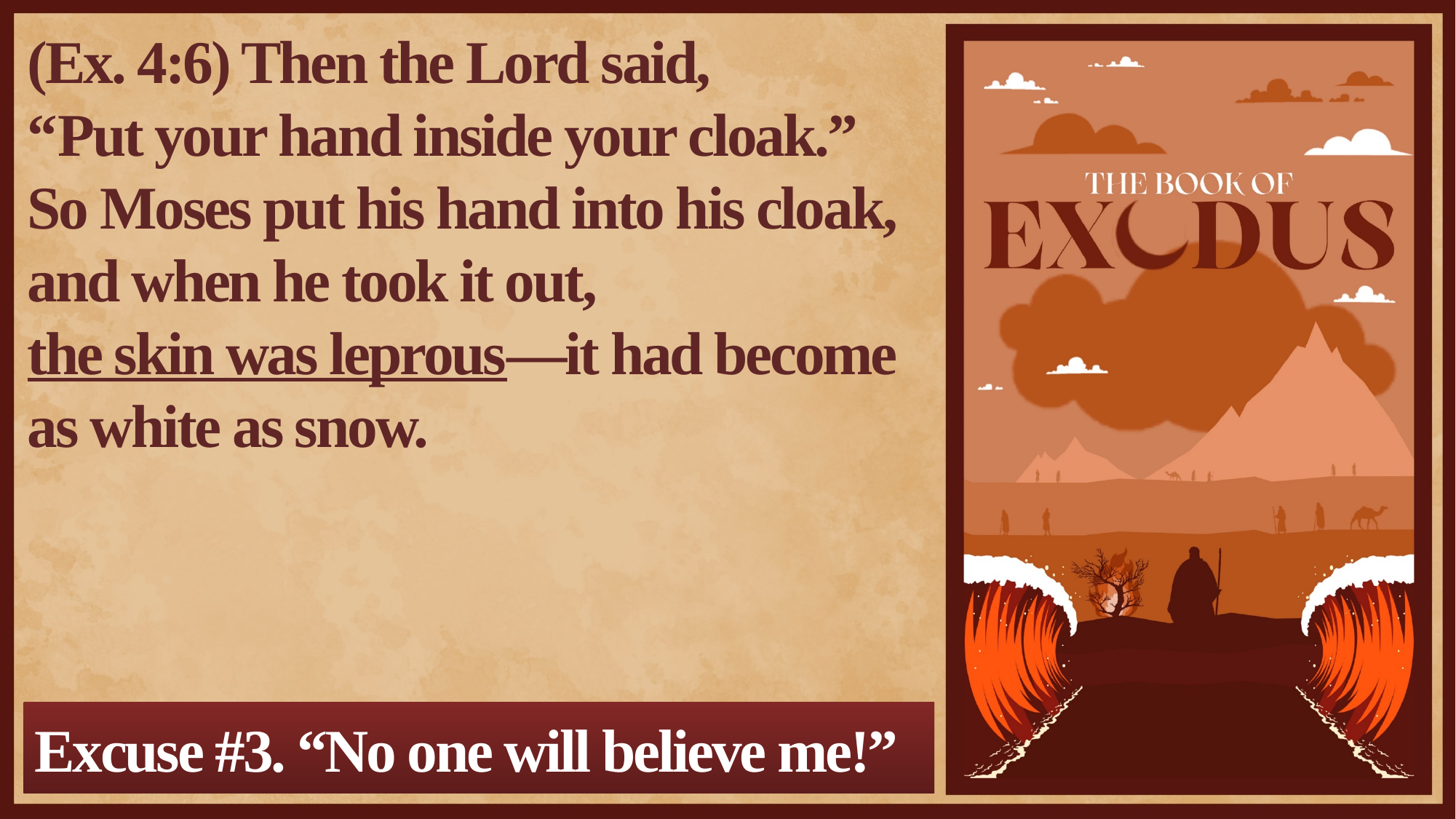

(Ex. 4:6) Then the Lord said,
“Put your hand inside your cloak.”
So Moses put his hand into his cloak, and when he took it out,
the skin was leprous—it had become as white as snow.
Excuse #3. “No one will believe me!”